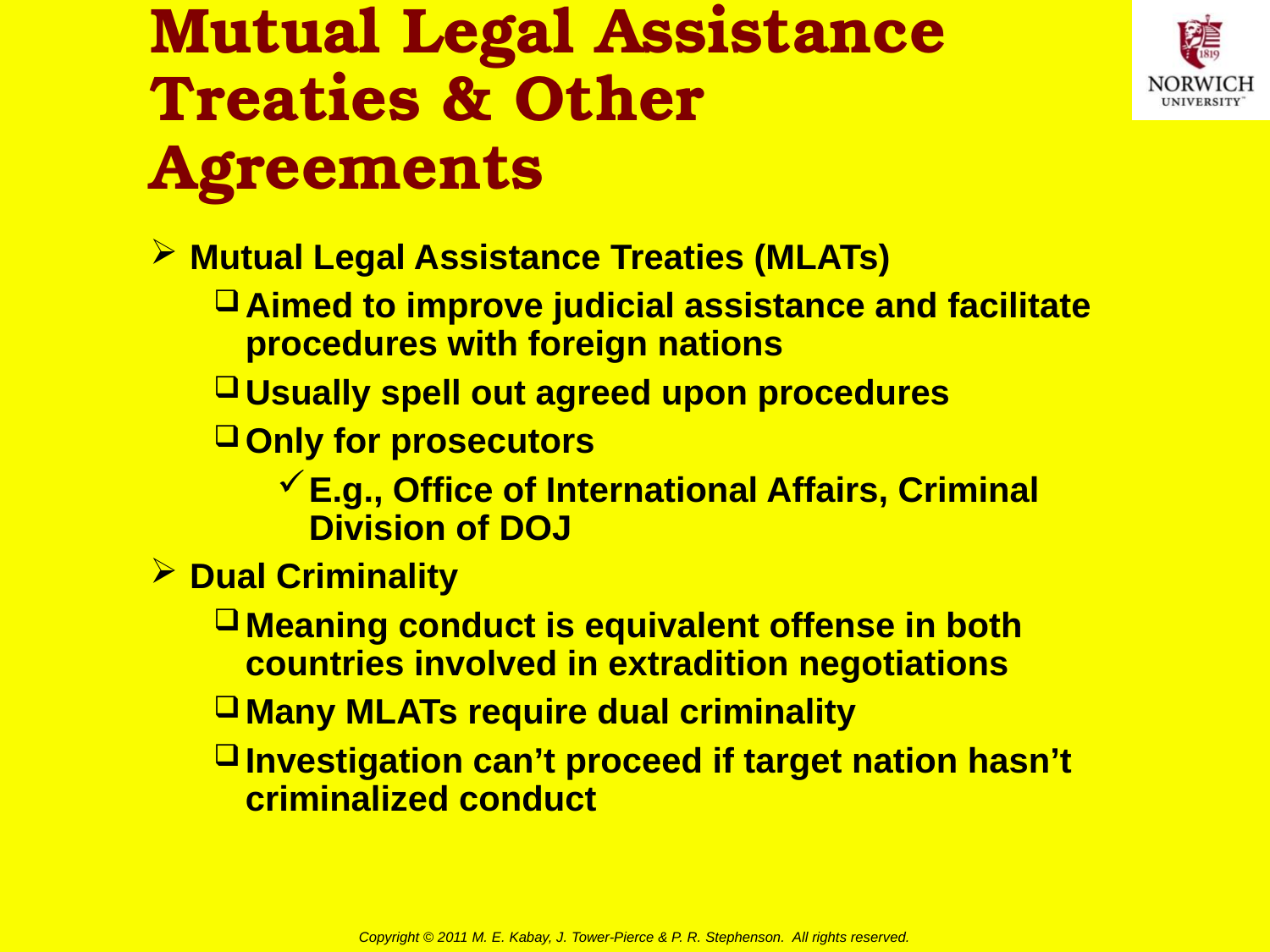

# Mutual Legal Assistance Treaties & Other Agreements
Mutual Legal Assistance Treaties (MLATs)
Aimed to improve judicial assistance and facilitate procedures with foreign nations
Usually spell out agreed upon procedures
Only for prosecutors
E.g., Office of International Affairs, Criminal Division of DOJ
Dual Criminality
Meaning conduct is equivalent offense in both countries involved in extradition negotiations
Many MLATs require dual criminality
Investigation can’t proceed if target nation hasn’t criminalized conduct